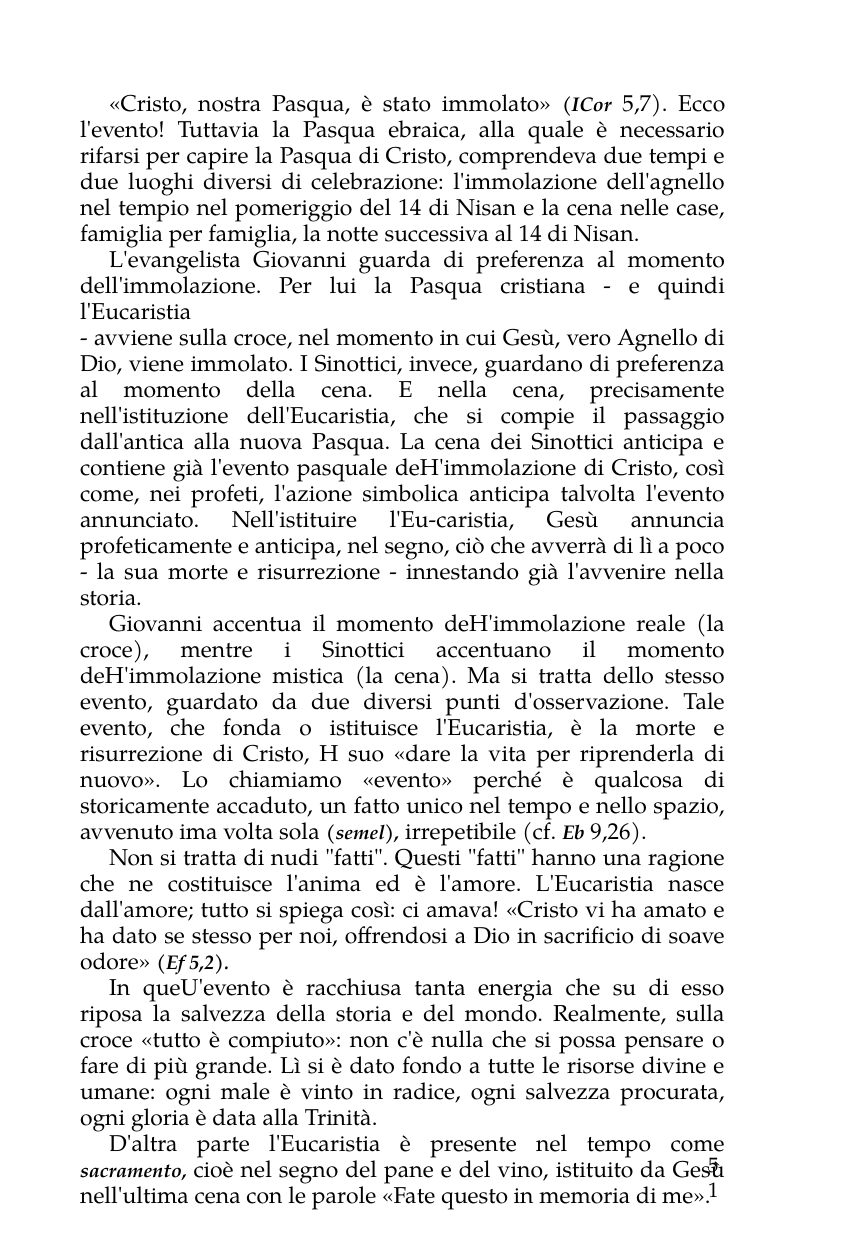

«Cristo, nostra Pasqua, è stato immolato» (ICor 5,7). Ecco l'evento! Tuttavia la Pasqua ebraica, alla quale è necessario rifarsi per capire la Pasqua di Cristo, comprendeva due tempi e due luoghi diversi di celebrazione: l'immolazione dell'agnello nel tempio nel pomeriggio del 14 di Nisan e la cena nelle case, famiglia per famiglia, la notte successiva al 14 di Nisan.
L'evangelista Giovanni guarda di preferenza al momento dell'immolazione. Per lui la Pasqua cristiana - e quindi l'Eucaristia
- avviene sulla croce, nel momento in cui Gesù, vero Agnello di Dio, viene immolato. I Sinottici, invece, guardano di preferenza al momento della cena. E nella cena, precisamente nell'istituzione dell'Eucaristia, che si compie il passaggio dall'antica alla nuova Pasqua. La cena dei Sinottici anticipa e contiene già l'evento pasquale deH'immolazione di Cristo, così come, nei profeti, l'azione simbolica anticipa talvolta l'evento annunciato. Nell'istituire l'Eu-caristia, Gesù annuncia profeticamente e anticipa, nel segno, ciò che avverrà di lì a poco - la sua morte e risurrezione - innestando già l'avvenire nella storia.
Giovanni accentua il momento deH'immolazione reale (la croce), mentre i Sinottici accentuano il momento deH'immolazione mistica (la cena). Ma si tratta dello stesso evento, guardato da due diversi punti d'osservazione. Tale evento, che fonda o istituisce l'Eucaristia, è la morte e risurrezione di Cristo, H suo «dare la vita per riprenderla di nuovo». Lo chiamiamo «evento» perché è qualcosa di storicamente accaduto, un fatto unico nel tempo e nello spazio, avvenuto ima volta sola (semel), irrepetibile (cf. Eb 9,26).
Non si tratta di nudi "fatti". Questi "fatti" hanno una ragione che ne costituisce l'anima ed è l'amore. L'Eucaristia nasce dall'amore; tutto si spiega così: ci amava! «Cristo vi ha amato e ha dato se stesso per noi, offrendosi a Dio in sacrificio di soave odore» (Ef 5,2).
In queU'evento è racchiusa tanta energia che su di esso riposa la salvezza della storia e del mondo. Realmente, sulla croce «tutto è compiuto»: non c'è nulla che si possa pensare o fare di più grande. Lì si è dato fondo a tutte le risorse divine e umane: ogni male è vinto in radice, ogni salvezza procurata, ogni gloria è data alla Trinità.
D'altra parte l'Eucaristia è presente nel tempo come sacramento, cioè nel segno del pane e del vino, istituito da Gesù nell'ultima cena con le parole «Fate questo in memoria di me».
51